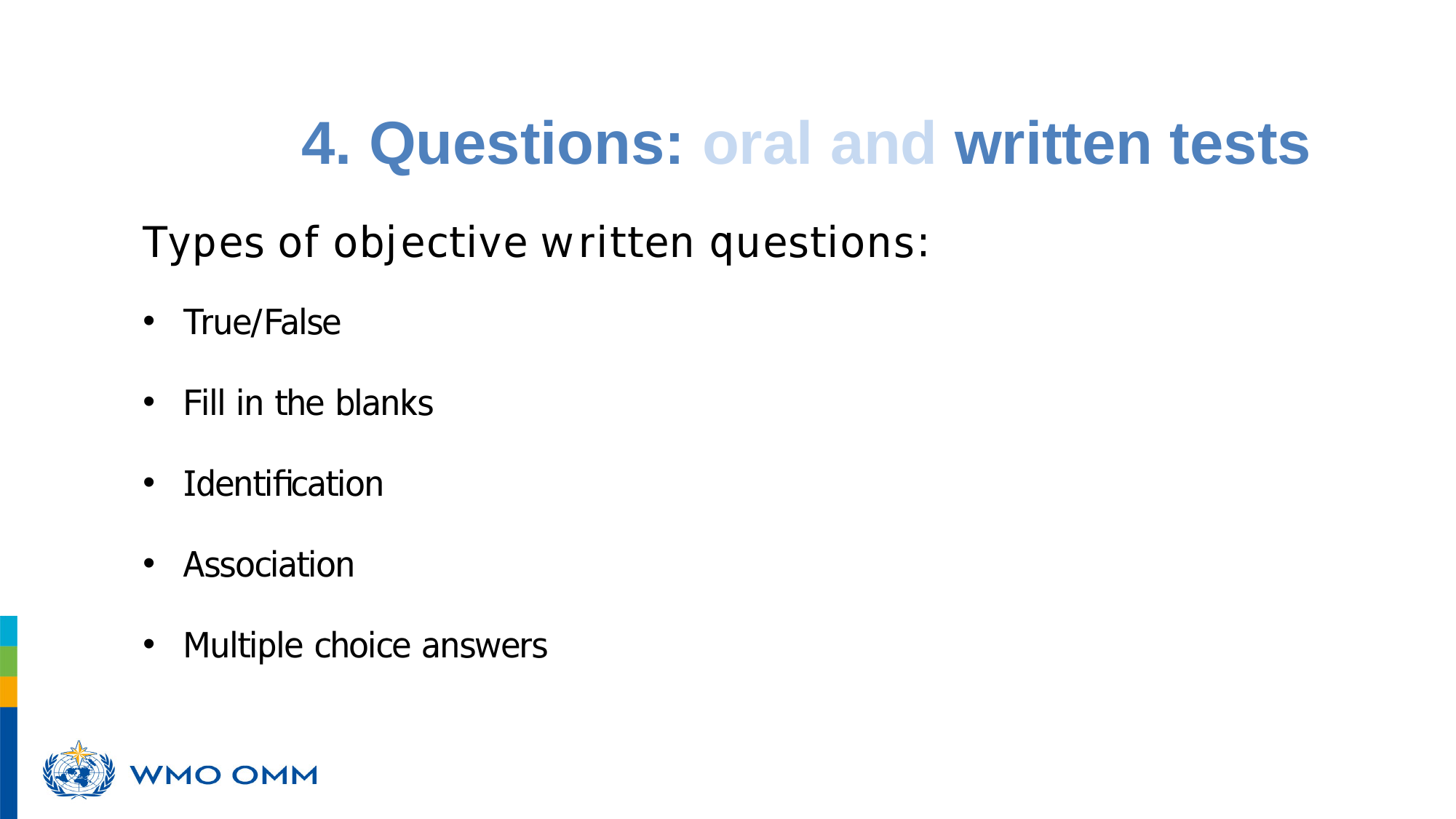

4. Questions: oral and written tests
poursuivront un développement durable grâce aux meilleurs services possible, tant sur terre qu’en mer et dans les airs
Types of objective written questions:

True/False

Fill in the blanks

Identification

Association

Multiple choice answers

Oral
question?
Why?